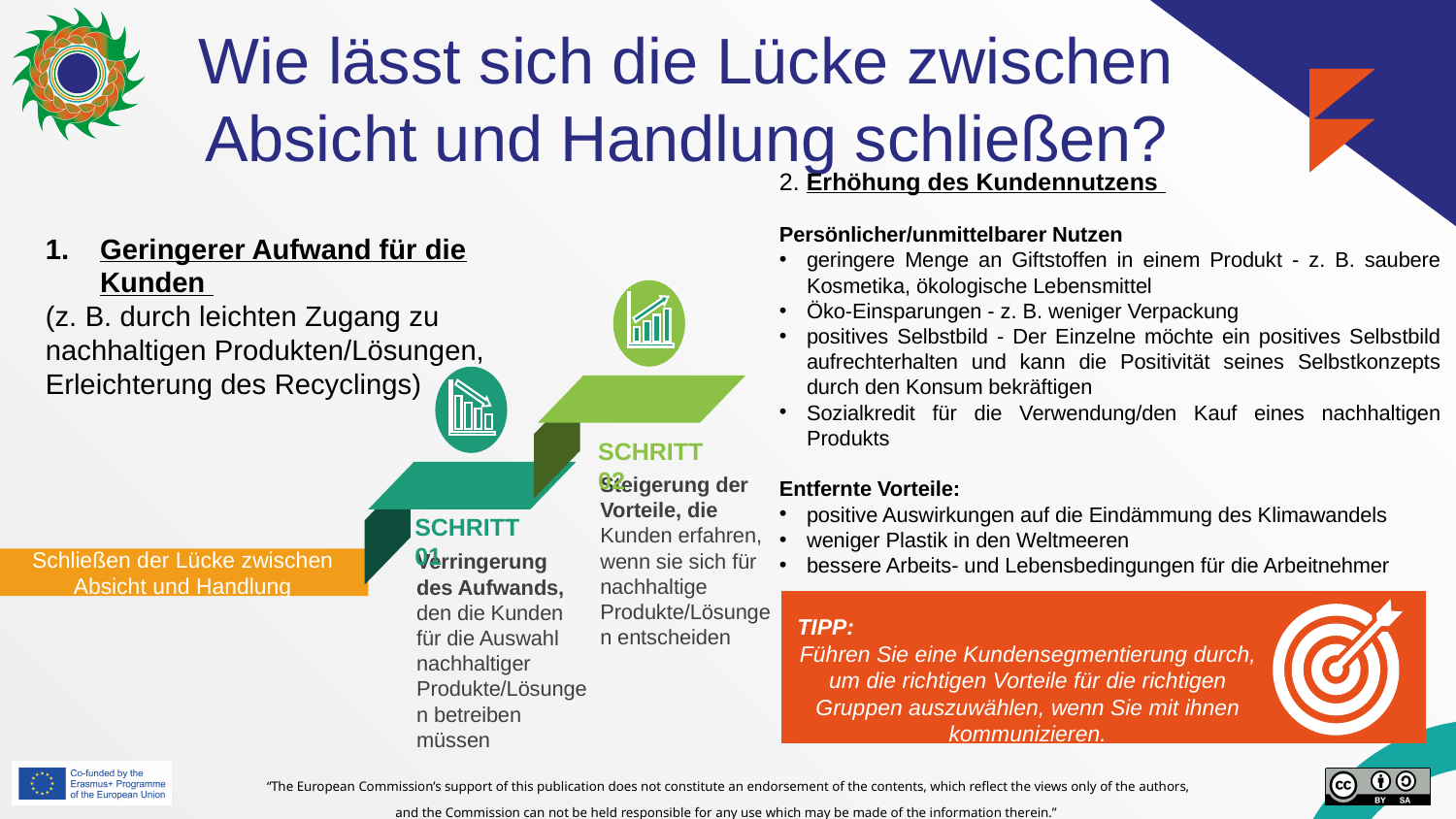

# Wie lässt sich die Lücke zwischen Absicht und Handlung schließen?
2. Erhöhung des Kundennutzens

Persönlicher/unmittelbarer Nutzen
geringere Menge an Giftstoffen in einem Produkt - z. B. saubere Kosmetika, ökologische Lebensmittel
Öko-Einsparungen - z. B. weniger Verpackung
positives Selbstbild - Der Einzelne möchte ein positives Selbstbild aufrechterhalten und kann die Positivität seines Selbstkonzepts durch den Konsum bekräftigen
Sozialkredit für die Verwendung/den Kauf eines nachhaltigen Produkts

Entfernte Vorteile:
positive Auswirkungen auf die Eindämmung des Klimawandels
weniger Plastik in den Weltmeeren
bessere Arbeits- und Lebensbedingungen für die Arbeitnehmer

Geringerer Aufwand für die Kunden
(z. B. durch leichten Zugang zu nachhaltigen Produkten/Lösungen, Erleichterung des Recyclings)

Schließen der Lücke zwischen Absicht und Handlung
SCHRITT 02
Steigerung der Vorteile, die Kunden erfahren, wenn sie sich für nachhaltige Produkte/Lösungen entscheiden
SCHRITT 01
Verringerung des Aufwands, den die Kunden für die Auswahl nachhaltiger Produkte/Lösungen betreiben müssen

TIPP:
Führen Sie eine Kundensegmentierung durch, um die richtigen Vorteile für die richtigen Gruppen auszuwählen, wenn Sie mit ihnen kommunizieren.